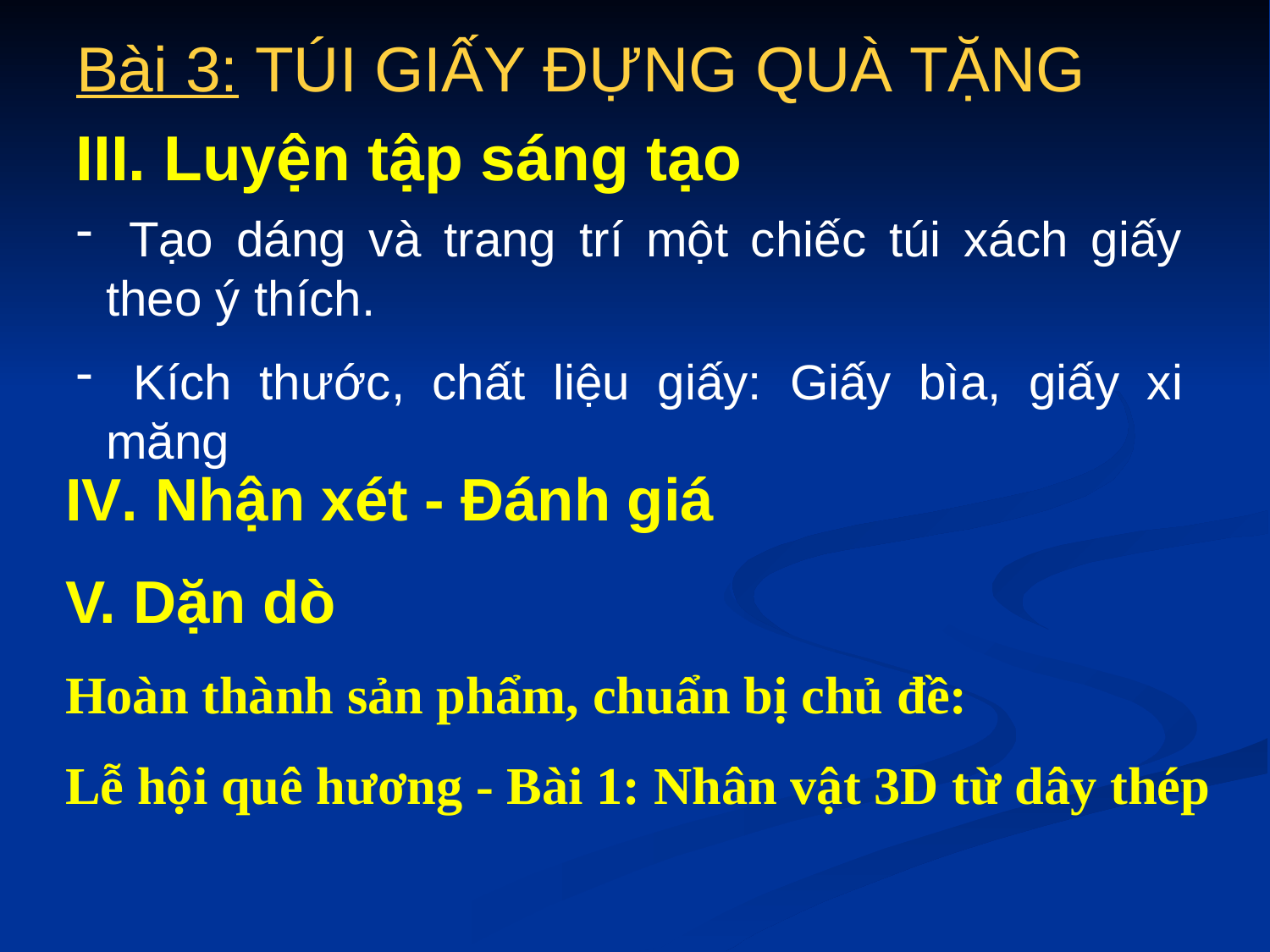

Bài 3: TÚI GIẤY ĐỰNG QUÀ TẶNG
III. Luyện tập sáng tạo
 Tạo dáng và trang trí một chiếc túi xách giấy theo ý thích.
 Kích thước, chất liệu giấy: Giấy bìa, giấy xi măng
IV. Nhận xét - Đánh giá
V. Dặn dò
Hoàn thành sản phẩm, chuẩn bị chủ đề:
Lễ hội quê hương - Bài 1: Nhân vật 3D từ dây thép